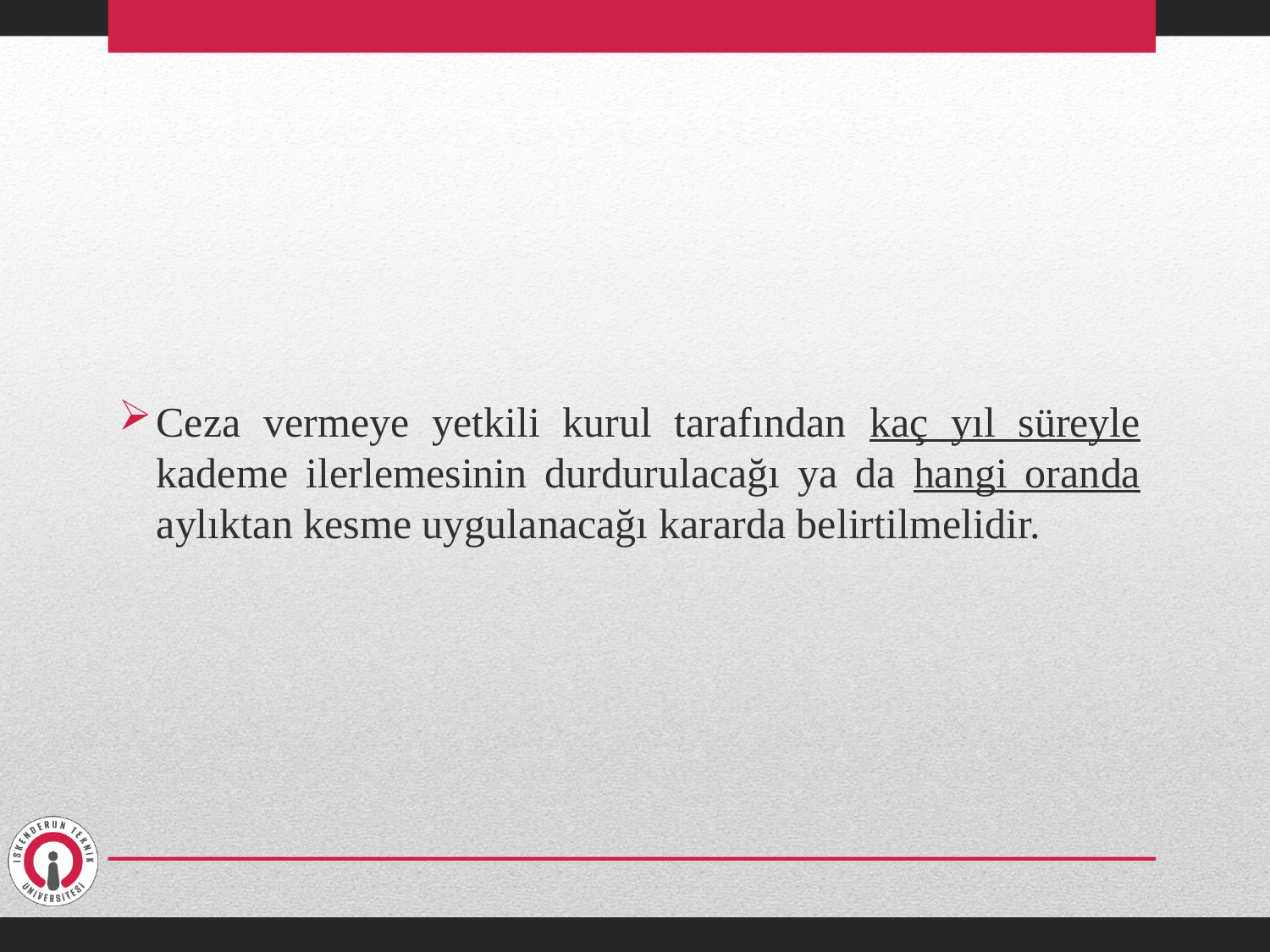

Ceza vermeye yetkili kurul tarafından kaç yıl süreyle kademe ilerlemesinin durdurulacağı ya da hangi oranda aylıktan kesme uygulanacağı kararda belirtilmelidir.